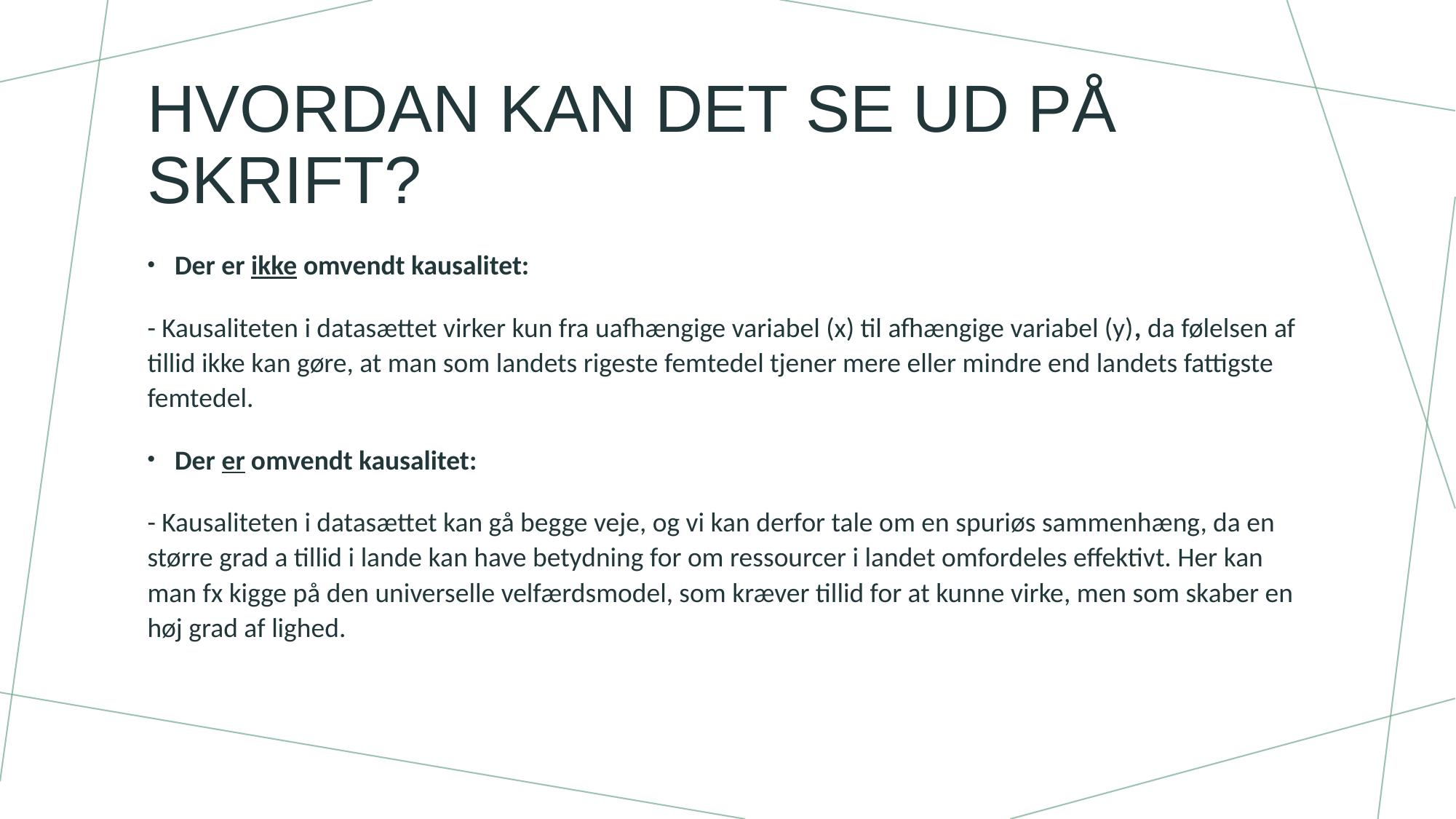

# Hvordan kan det se ud på skrift?
Der er ikke omvendt kausalitet:
- Kausaliteten i datasættet virker kun fra uafhængige variabel (x) til afhængige variabel (y), da følelsen af tillid ikke kan gøre, at man som landets rigeste femtedel tjener mere eller mindre end landets fattigste femtedel.
Der er omvendt kausalitet:
- Kausaliteten i datasættet kan gå begge veje, og vi kan derfor tale om en spuriøs sammenhæng, da en større grad a tillid i lande kan have betydning for om ressourcer i landet omfordeles effektivt. Her kan man fx kigge på den universelle velfærdsmodel, som kræver tillid for at kunne virke, men som skaber en høj grad af lighed.